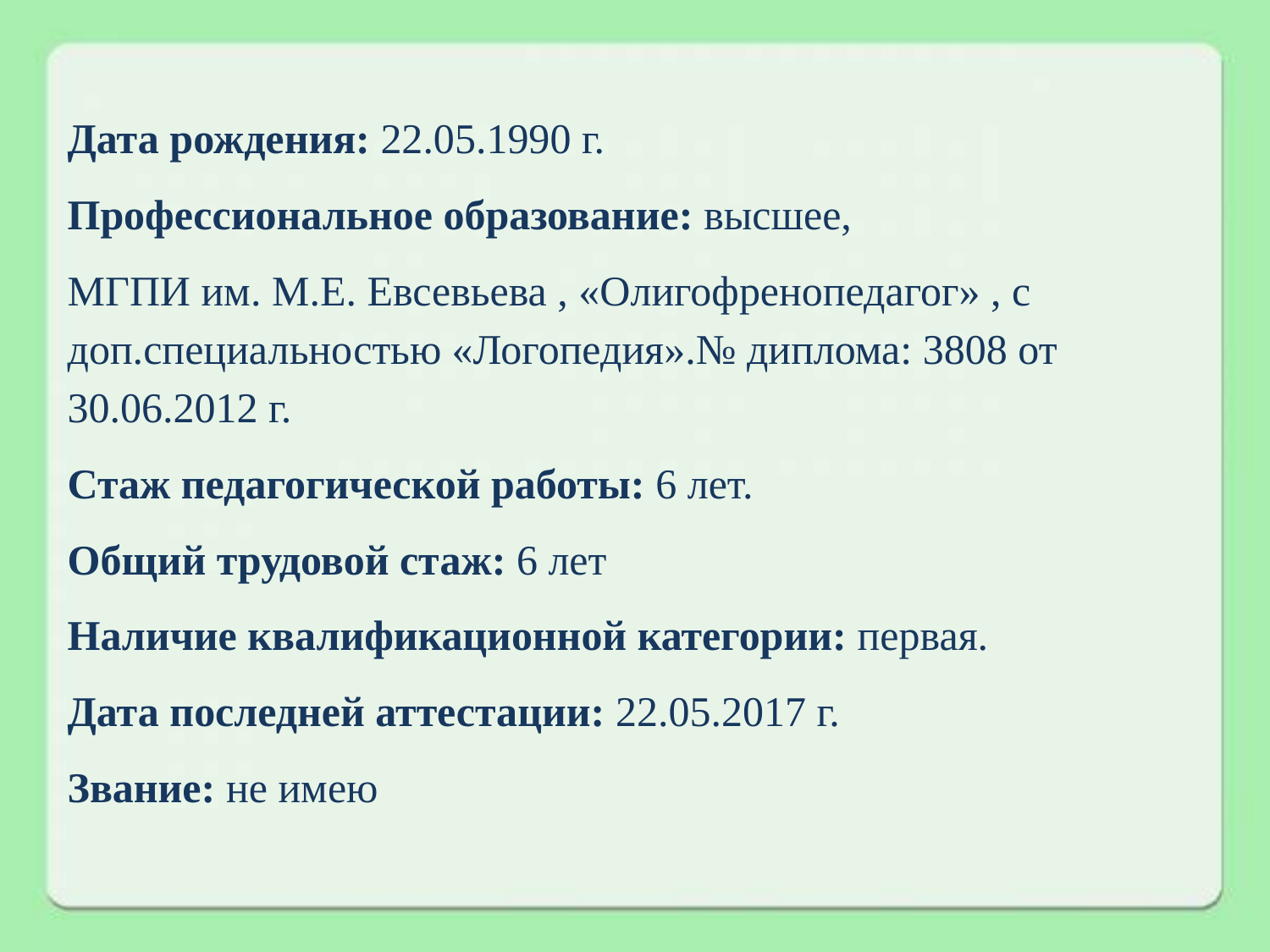

Дата рождения: 22.05.1990 г.
Профессиональное образование: высшее,
МГПИ им. М.Е. Евсевьева , «Олигофренопедагог» , с доп.специальностью «Логопедия».№ диплома: 3808 от 30.06.2012 г.
Стаж педагогической работы: 6 лет.
Общий трудовой стаж: 6 лет
Наличие квалификационной категории: первая.
Дата последней аттестации: 22.05.2017 г.
Звание: не имею